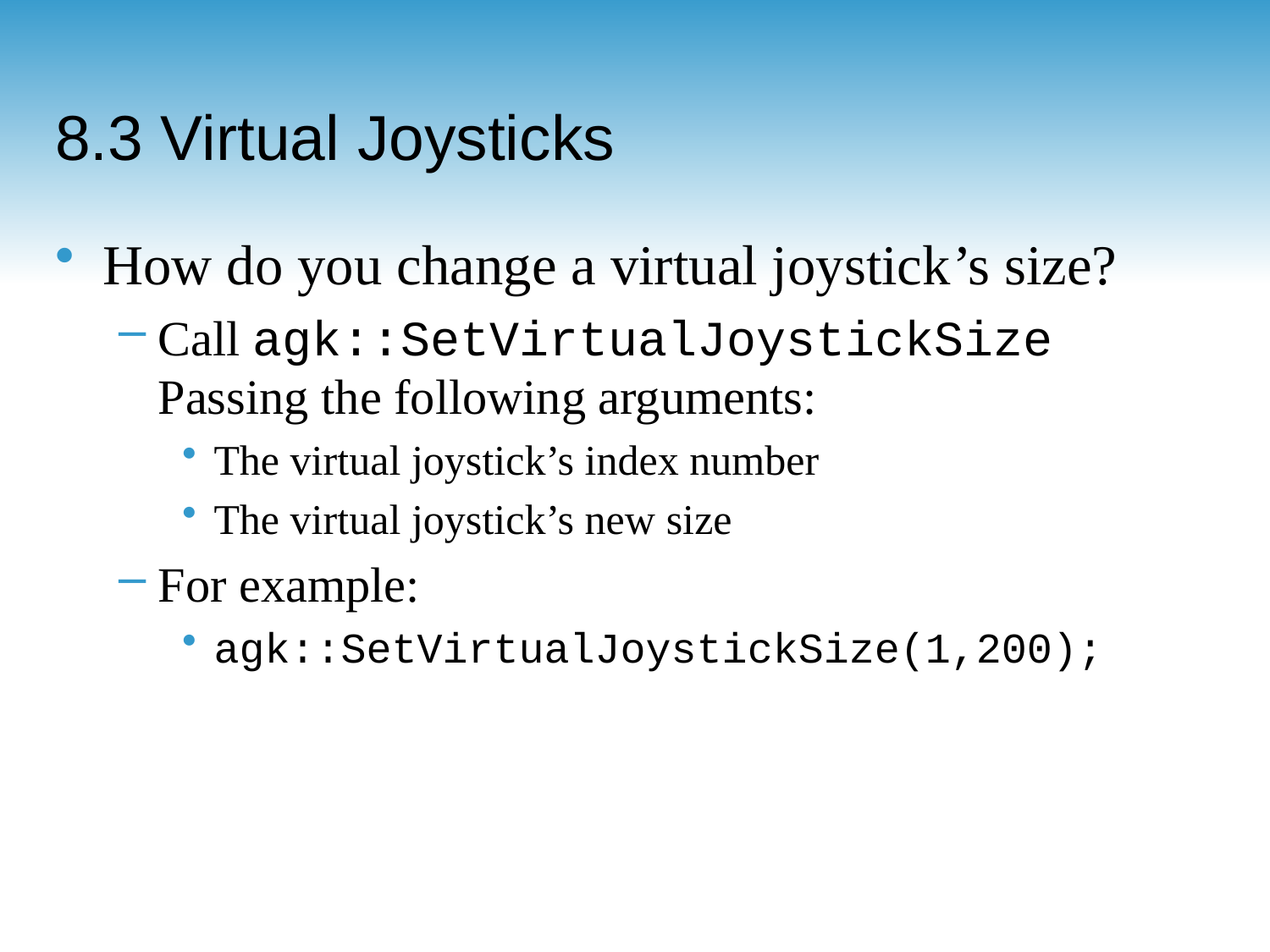

# 8.3 Virtual Joysticks
How do you change a virtual joystick’s size?
Call agk::SetVirtualJoystickSize Passing the following arguments:
The virtual joystick’s index number
The virtual joystick’s new size
For example:
agk::SetVirtualJoystickSize(1,200);